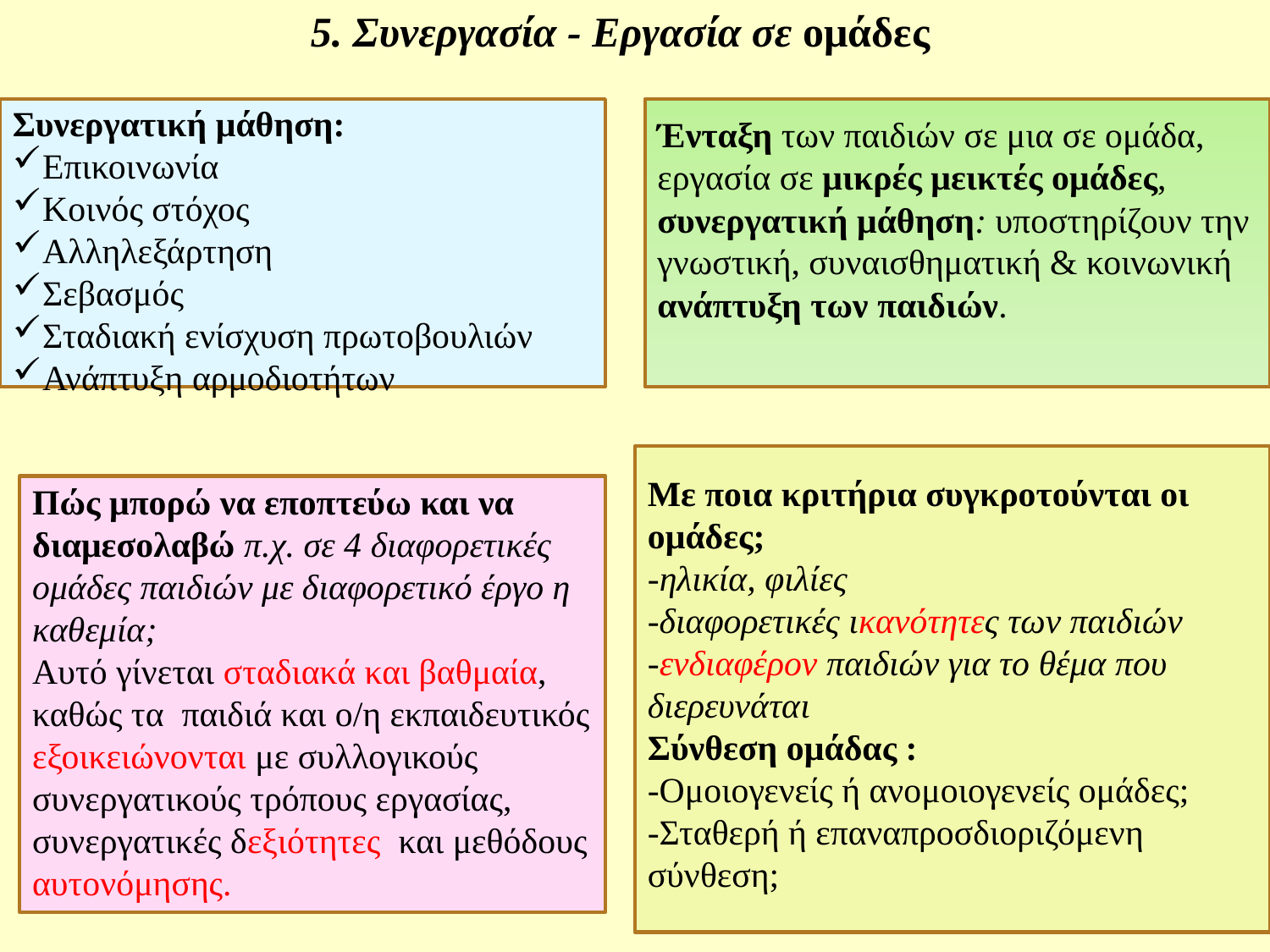

# 5. Συνεργασία - Εργασία σε ομάδες

Συνεργατική μάθηση:
Επικοινωνία
Κοινός στόχος
Αλληλεξάρτηση
Σεβασμός
Σταδιακή ενίσχυση πρωτοβουλιών
Ανάπτυξη αρμοδιοτήτων

Ένταξη των παιδιών σε μια σε ομάδα, εργασία σε μικρές μεικτές ομάδες, συνεργατική μάθηση: υποστηρίζουν την γνωστική, συναισθηματική & κοινωνική ανάπτυξη των παιδιών.

Με ποια κριτήρια συγκροτούνται οι ομάδες;
-ηλικία, φιλίες
-διαφορετικές ικανότητες των παιδιών
-ενδιαφέρον παιδιών για το θέμα που διερευνάται
Σύνθεση ομάδας :
-Ομοιογενείς ή ανομοιογενείς ομάδες;
-Σταθερή ή επαναπροσδιοριζόμενη σύνθεση;

Πώς μπορώ να εποπτεύω και να διαμεσολαβώ π.χ. σε 4 διαφορετικές ομάδες παιδιών με διαφορετικό έργο η καθεμία;
Αυτό γίνεται σταδιακά και βαθμαία, καθώς τα  παιδιά και ο/η εκπαιδευτικός εξοικειώνονται με συλλογικούς συνεργατικούς τρόπους εργασίας, συνεργατικές δεξιότητες  και μεθόδους αυτονόμησης.